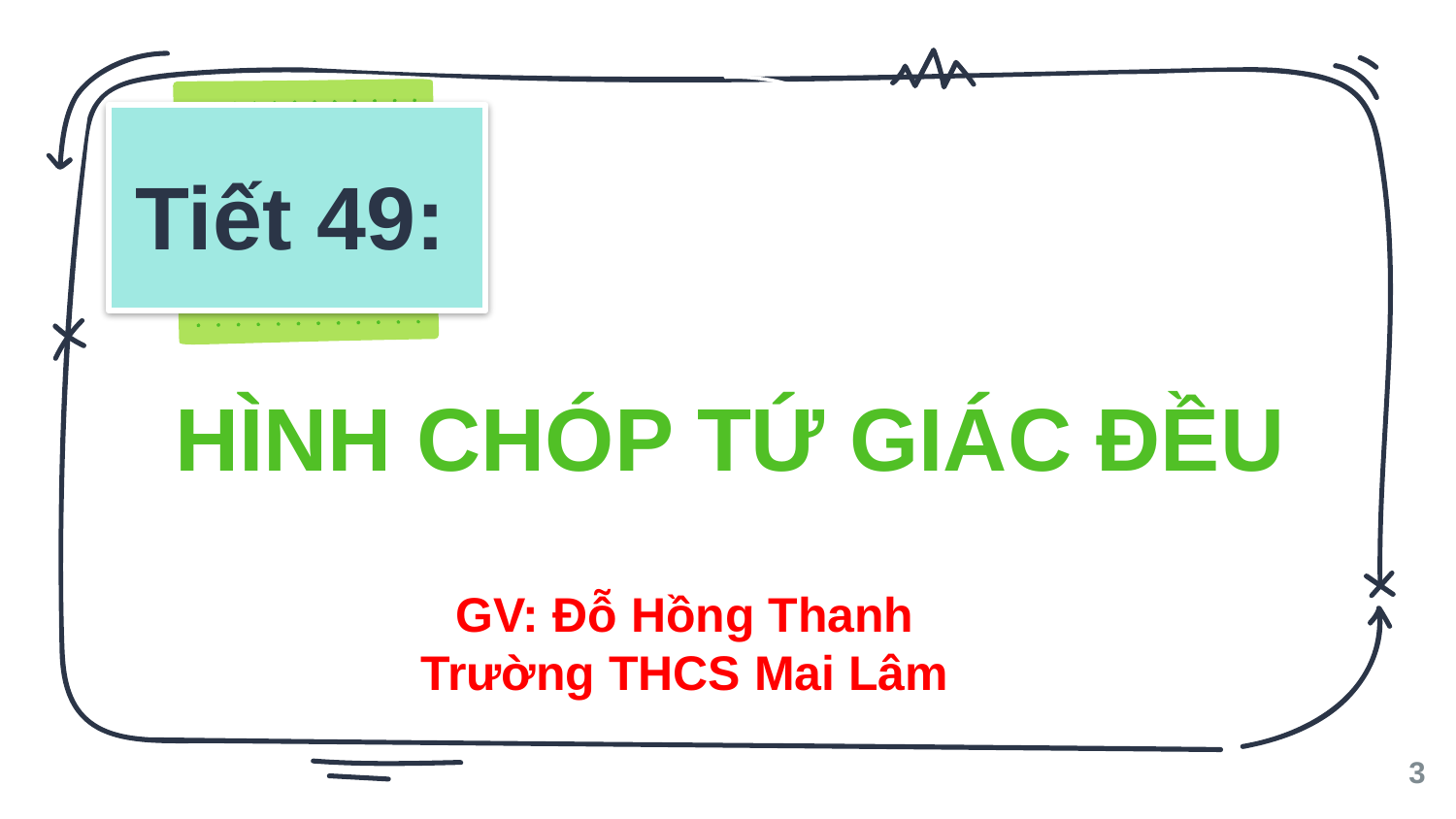

Tiết 49:
HÌNH CHÓP TỨ GIÁC ĐỀU
GV: Đỗ Hồng Thanh
Trường THCS Mai Lâm
3